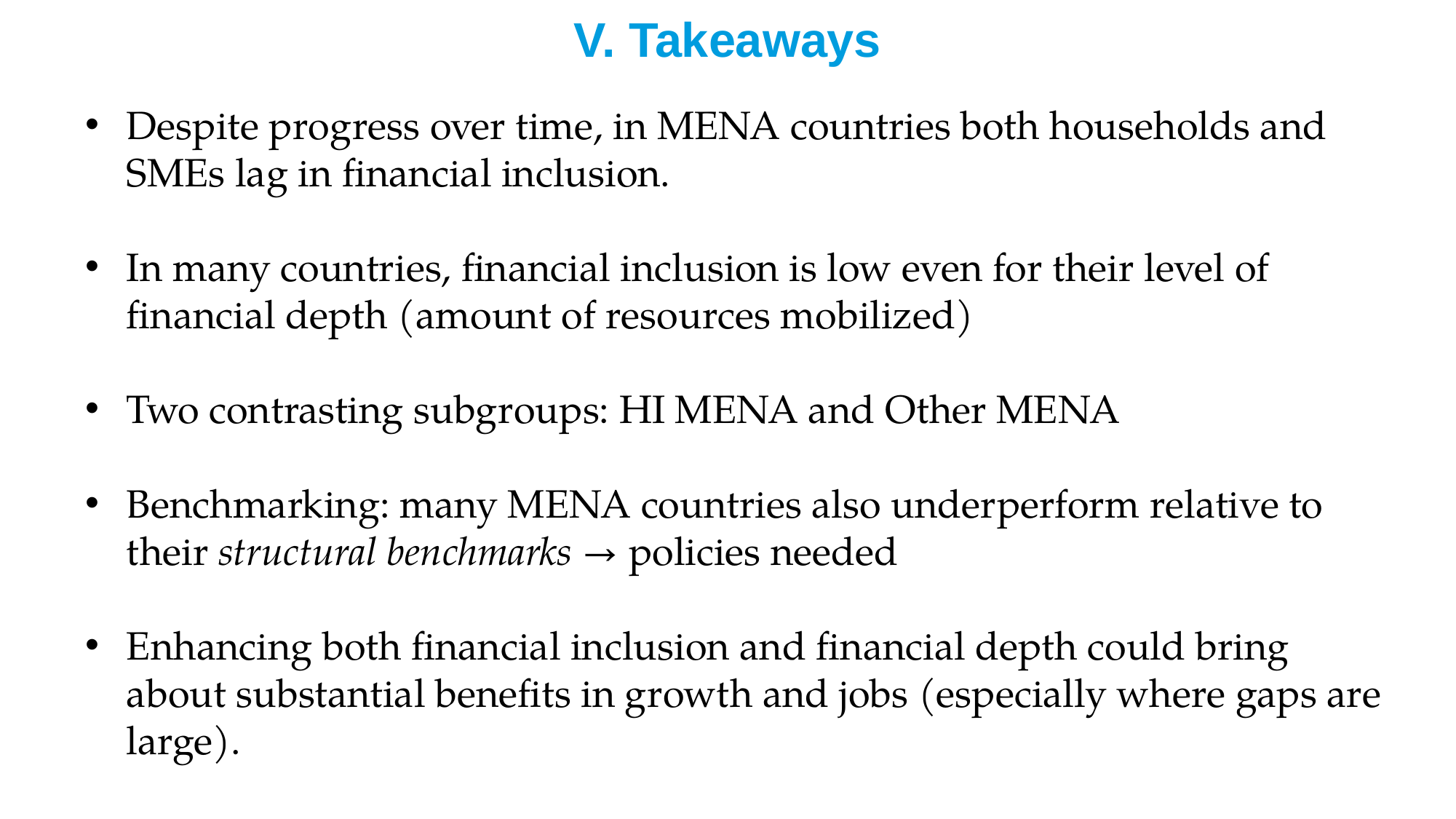

V. Takeaways
Despite progress over time, in MENA countries both households and SMEs lag in financial inclusion.

In many countries, financial inclusion is low even for their level of financial depth (amount of resources mobilized)

Two contrasting subgroups: HI MENA and Other MENA

Benchmarking: many MENA countries also underperform relative to their structural benchmarks → policies needed

Enhancing both financial inclusion and financial depth could bring about substantial benefits in growth and jobs (especially where gaps are large).